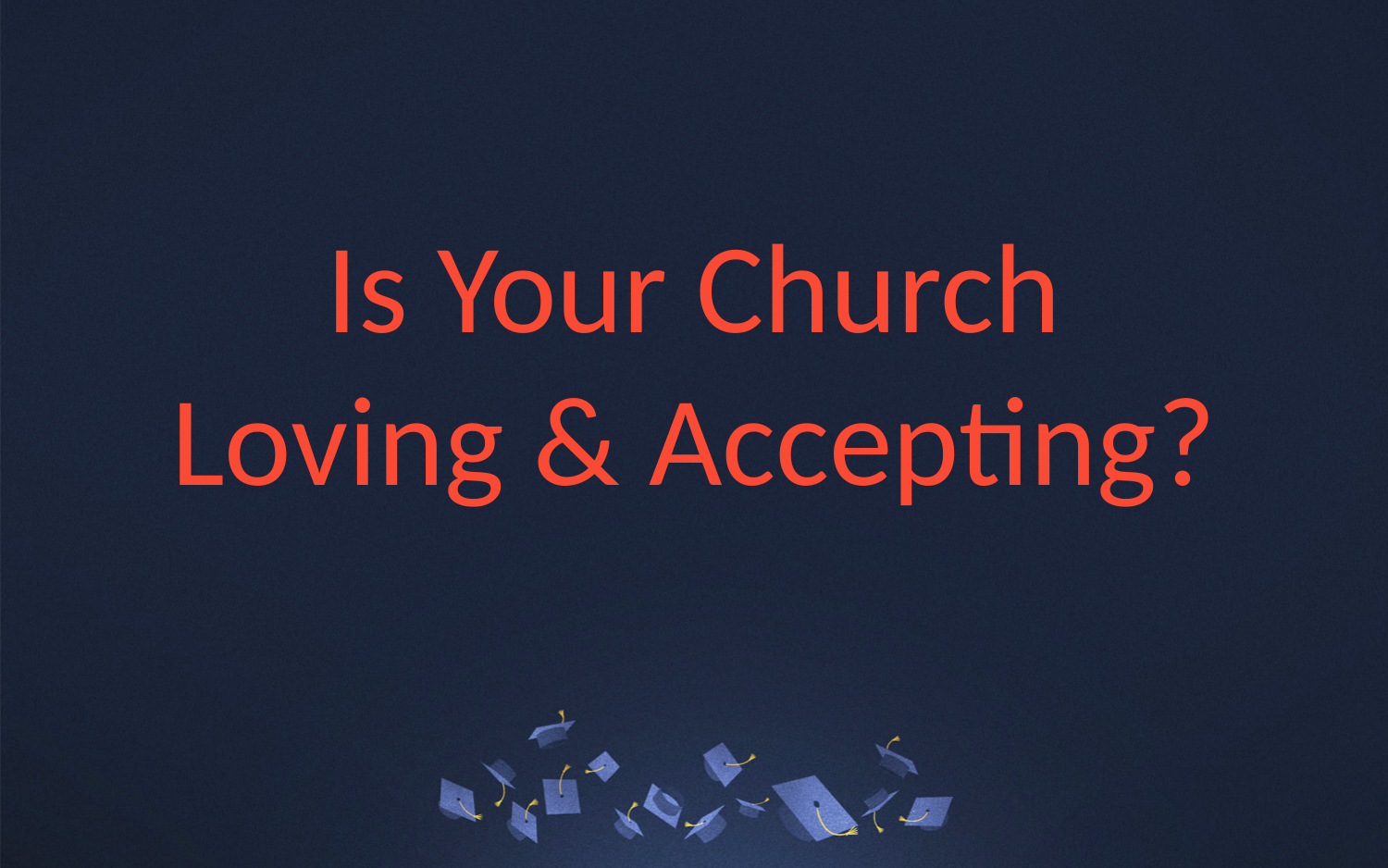

# Is Your Church Loving & Accepting?